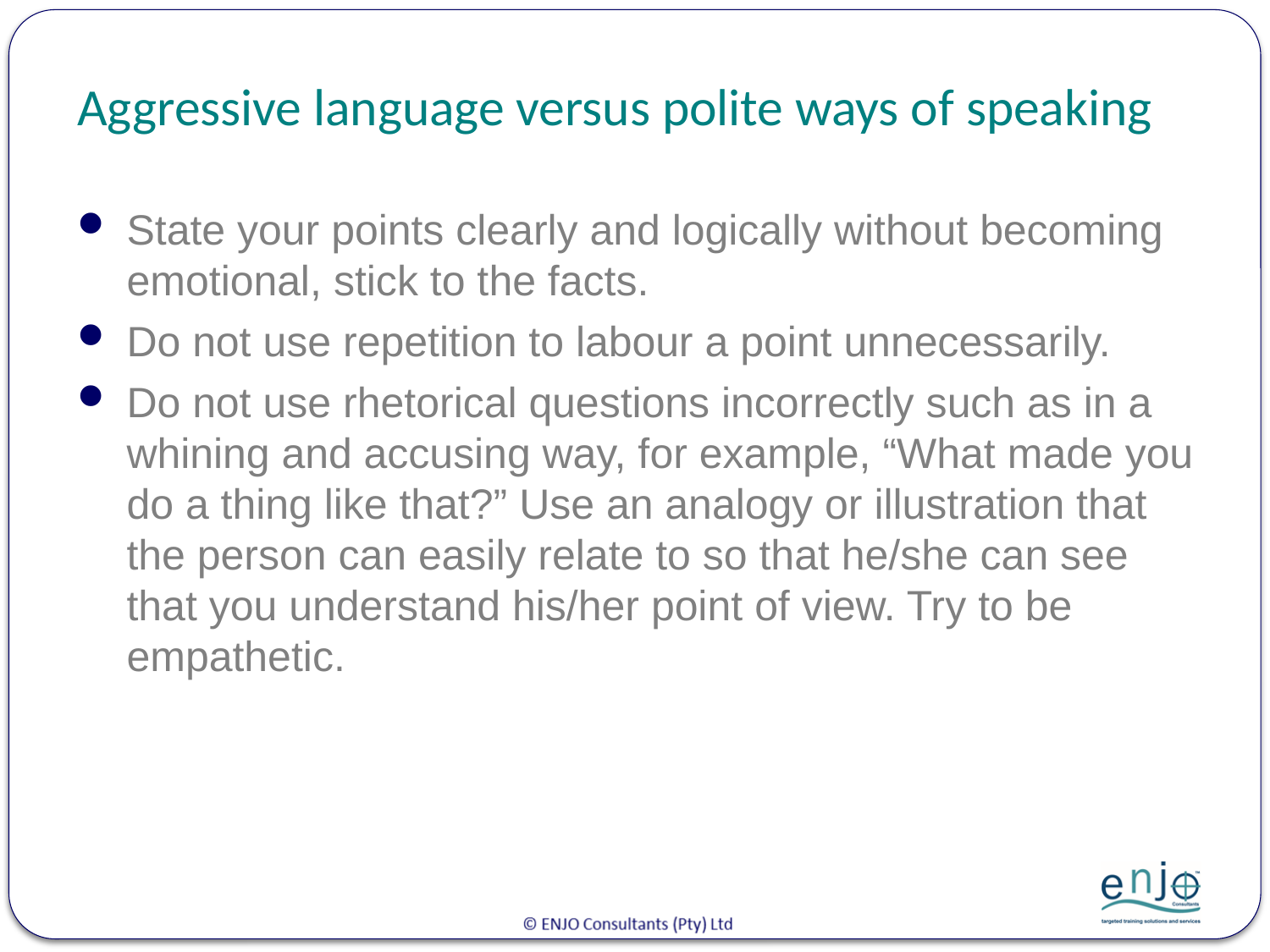

# Aggressive language versus polite ways of speaking
State your points clearly and logically without becoming emotional, stick to the facts.
Do not use repetition to labour a point unnecessarily.
Do not use rhetorical questions incorrectly such as in a whining and accusing way, for example, “What made you do a thing like that?” Use an analogy or illustration that the person can easily relate to so that he/she can see that you understand his/her point of view. Try to be empathetic.